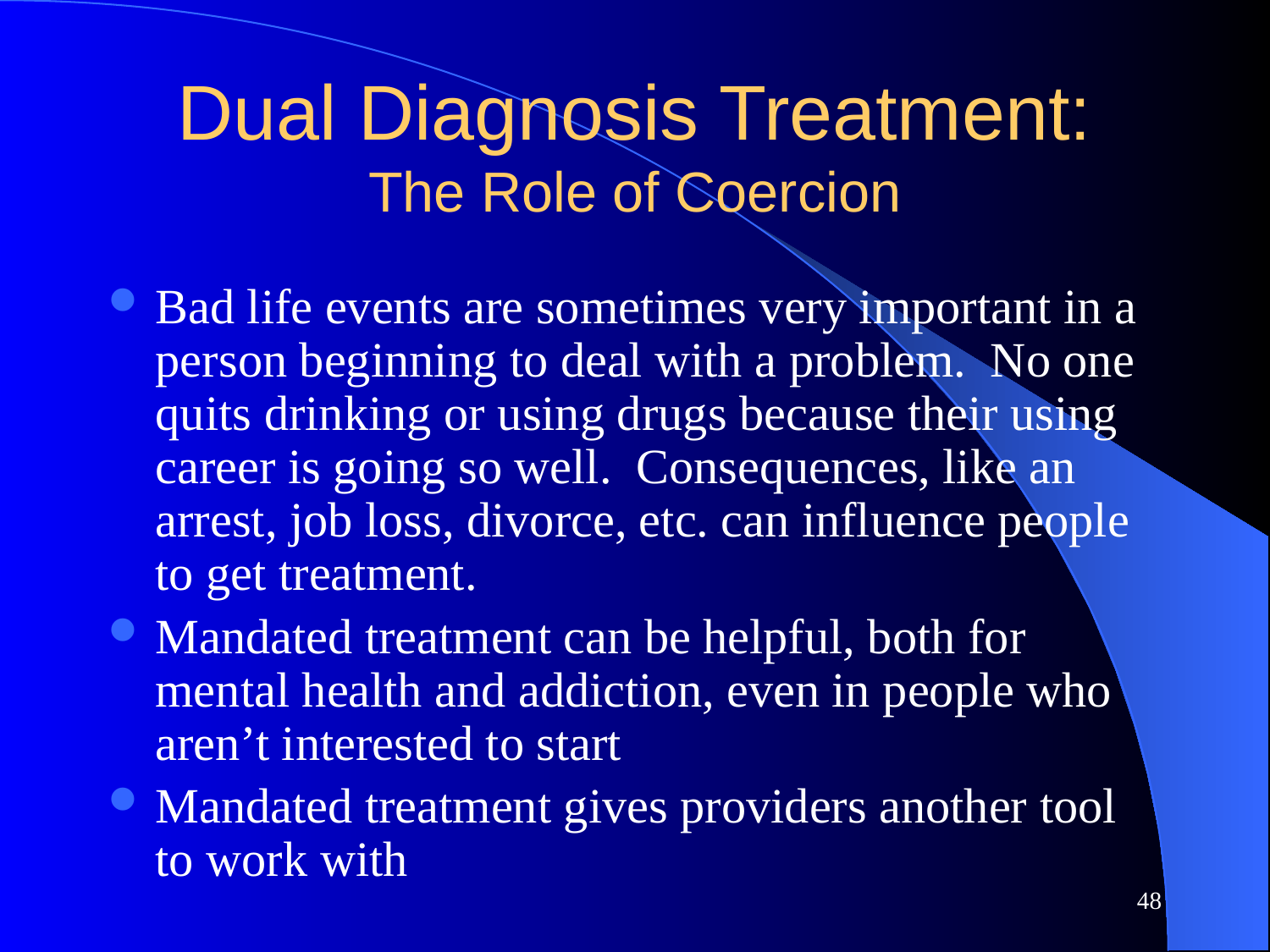

# Dual Diagnosis Treatment: The Role of Coercion
Bad life events are sometimes very important in a person beginning to deal with a problem.  No one quits drinking or using drugs because their using career is going so well.  Consequences, like an arrest, job loss, divorce, etc. can influence people to get treatment.
Mandated treatment can be helpful, both for mental health and addiction, even in people who aren’t interested to start
Mandated treatment gives providers another tool to work with
48